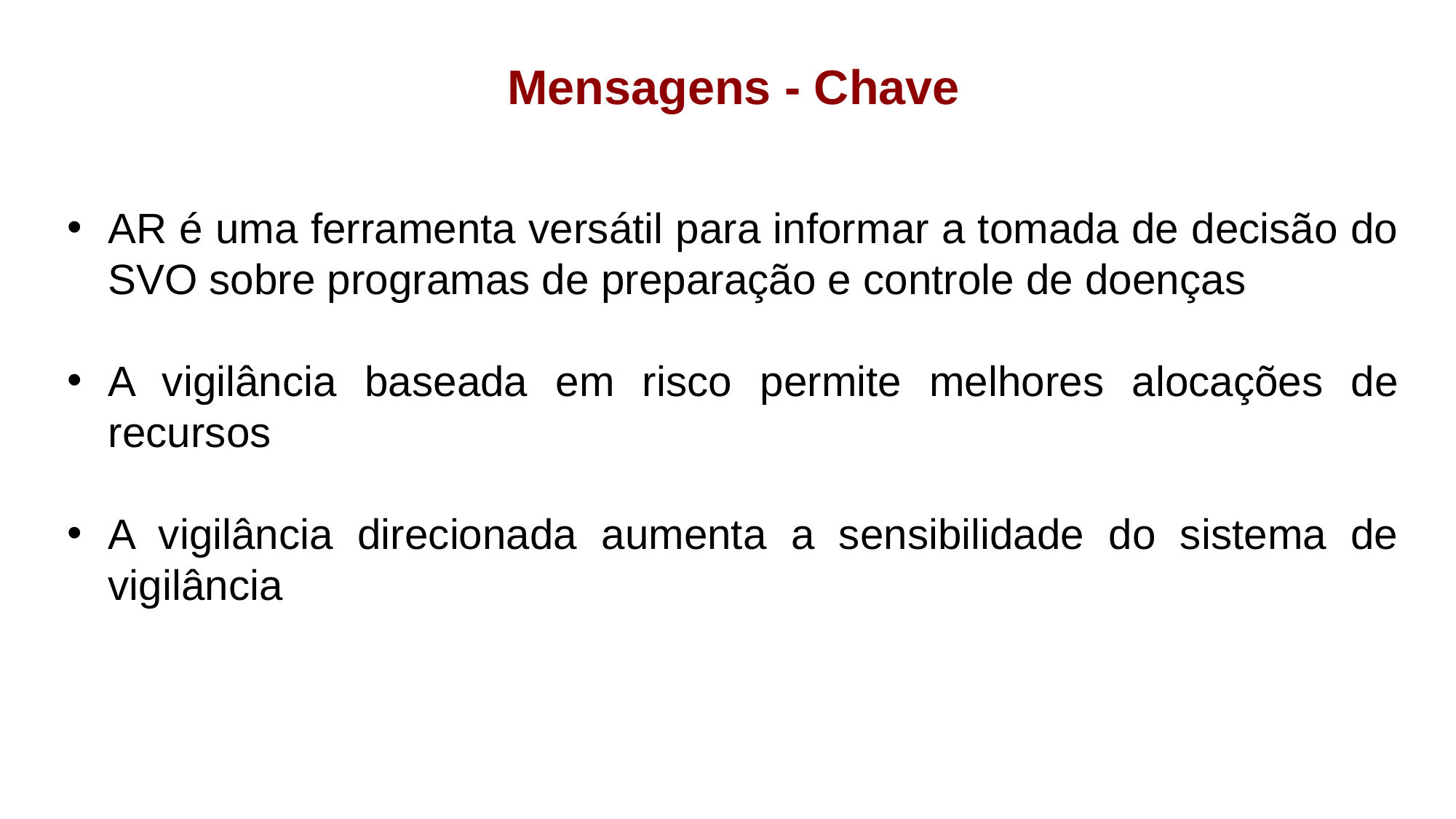

Mensagens - Chave

AR é uma ferramenta versátil para informar a tomada de decisão do SVO sobre programas de preparação e controle de doenças

A vigilância baseada em risco permite melhores alocações de recursos

A vigilância direcionada aumenta a sensibilidade do sistema de vigilância